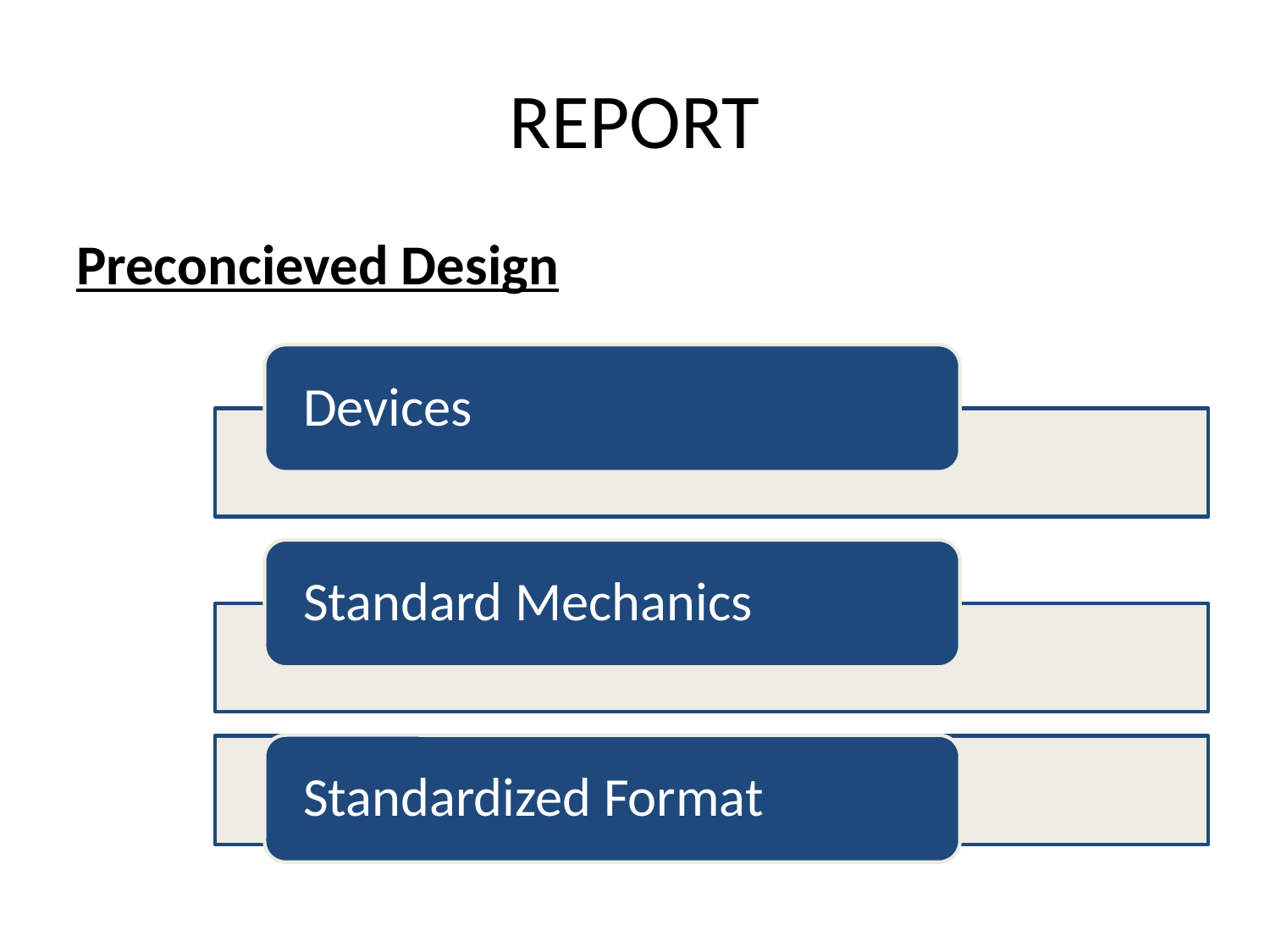

# REPORT
Preconcieved Design

Devices
Standard Mechanics
Standardized Format